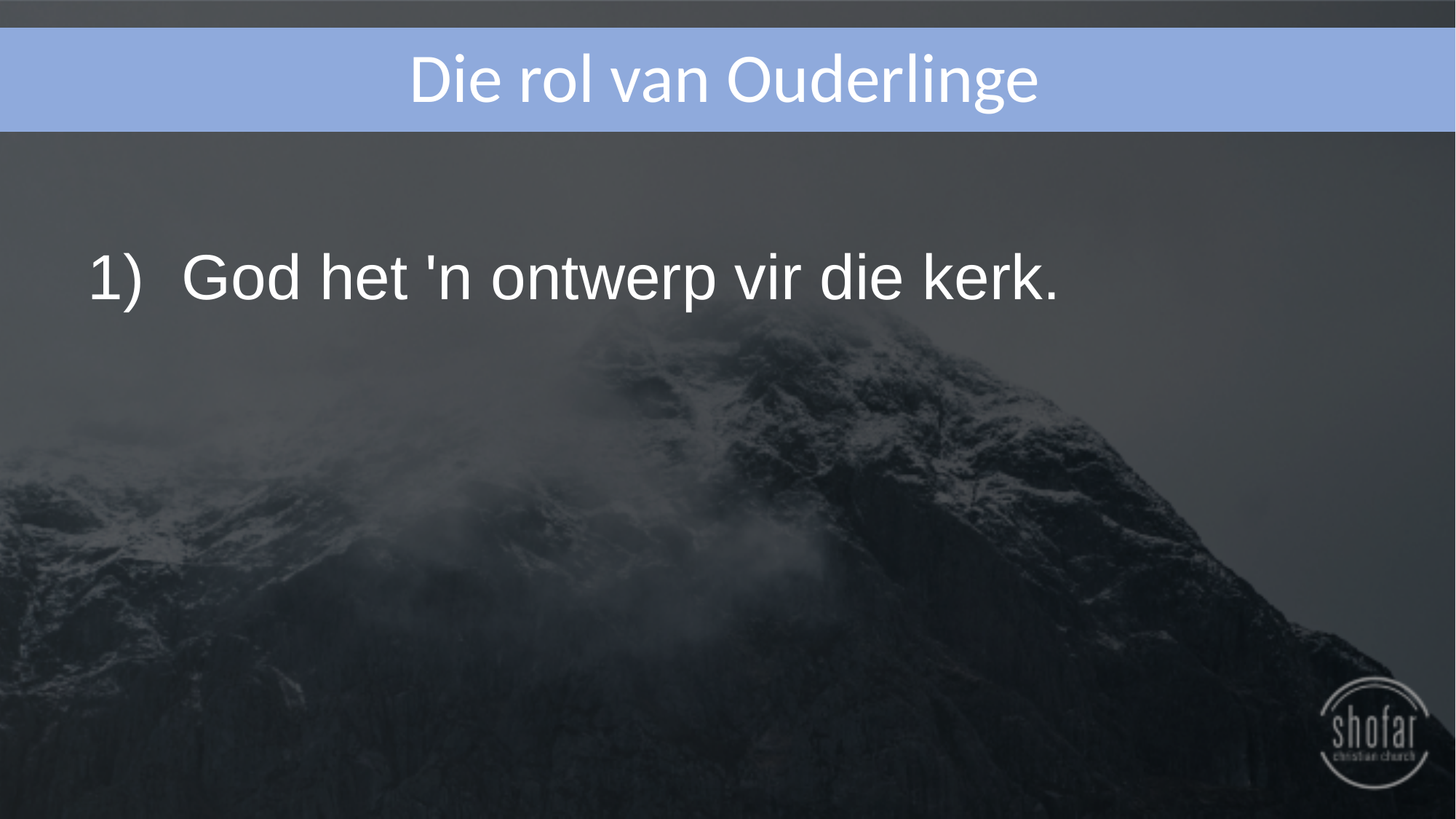

Die rol van Ouderlinge

God het 'n ontwerp vir die kerk.